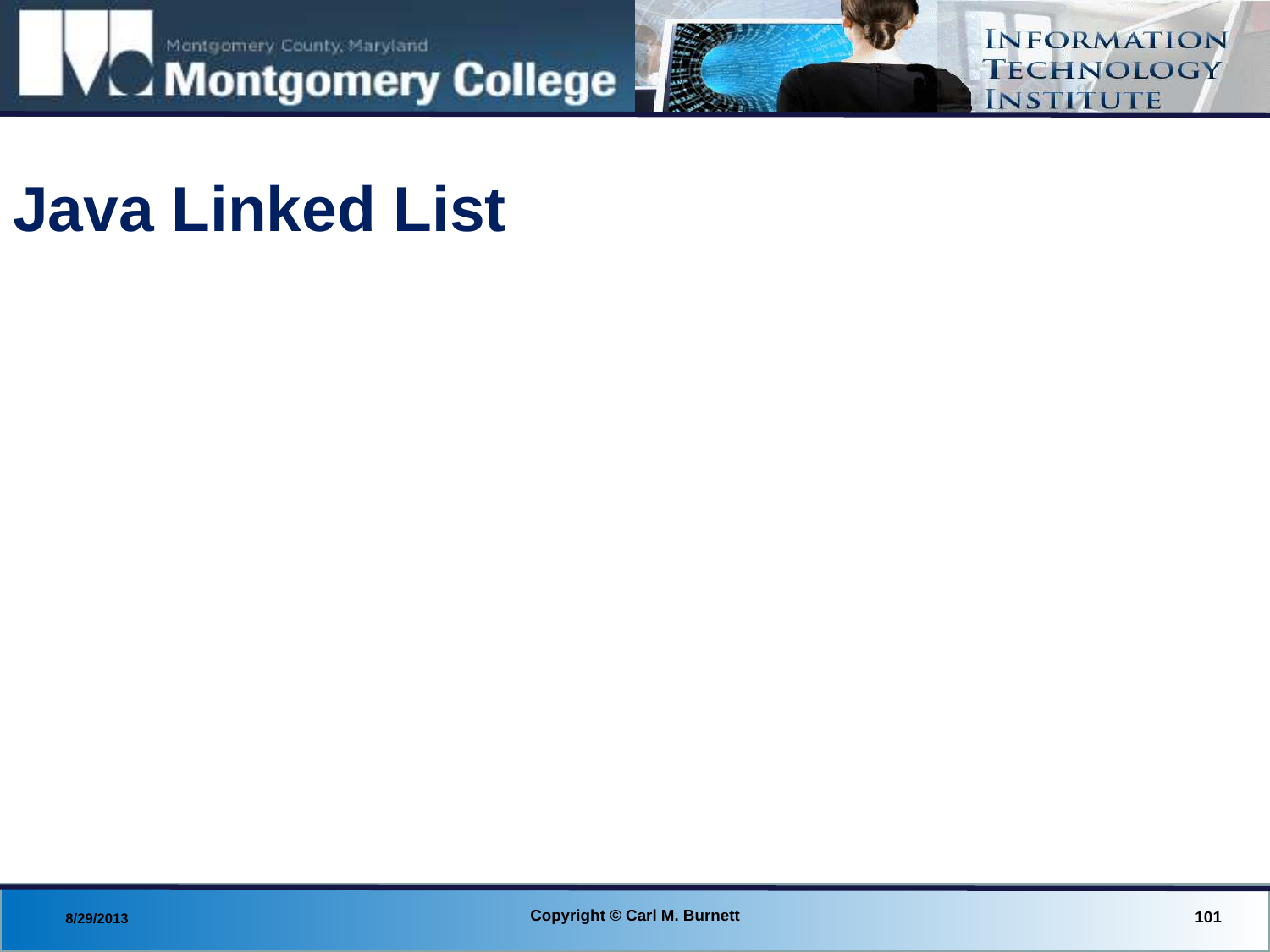

# Java Linked List

Copyright © Carl M. Burnett
101
8/29/2013